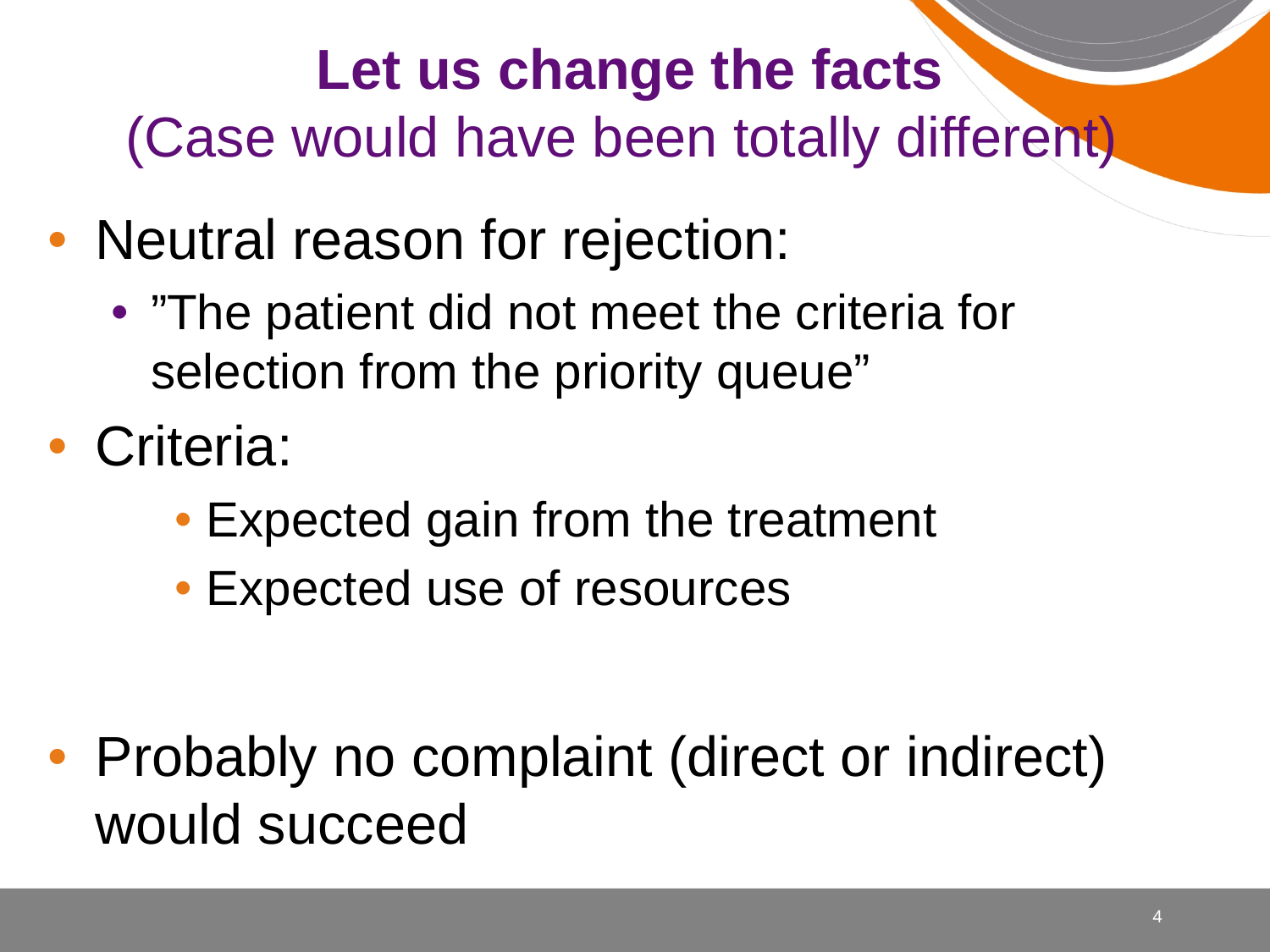

Let us change the facts
(Case would have been totally different)
Neutral reason for rejection:
”The patient did not meet the criteria for selection from the priority queue”
Criteria:
Expected gain from the treatment
Expected use of resources

Probably no complaint (direct or indirect) would succeed
4